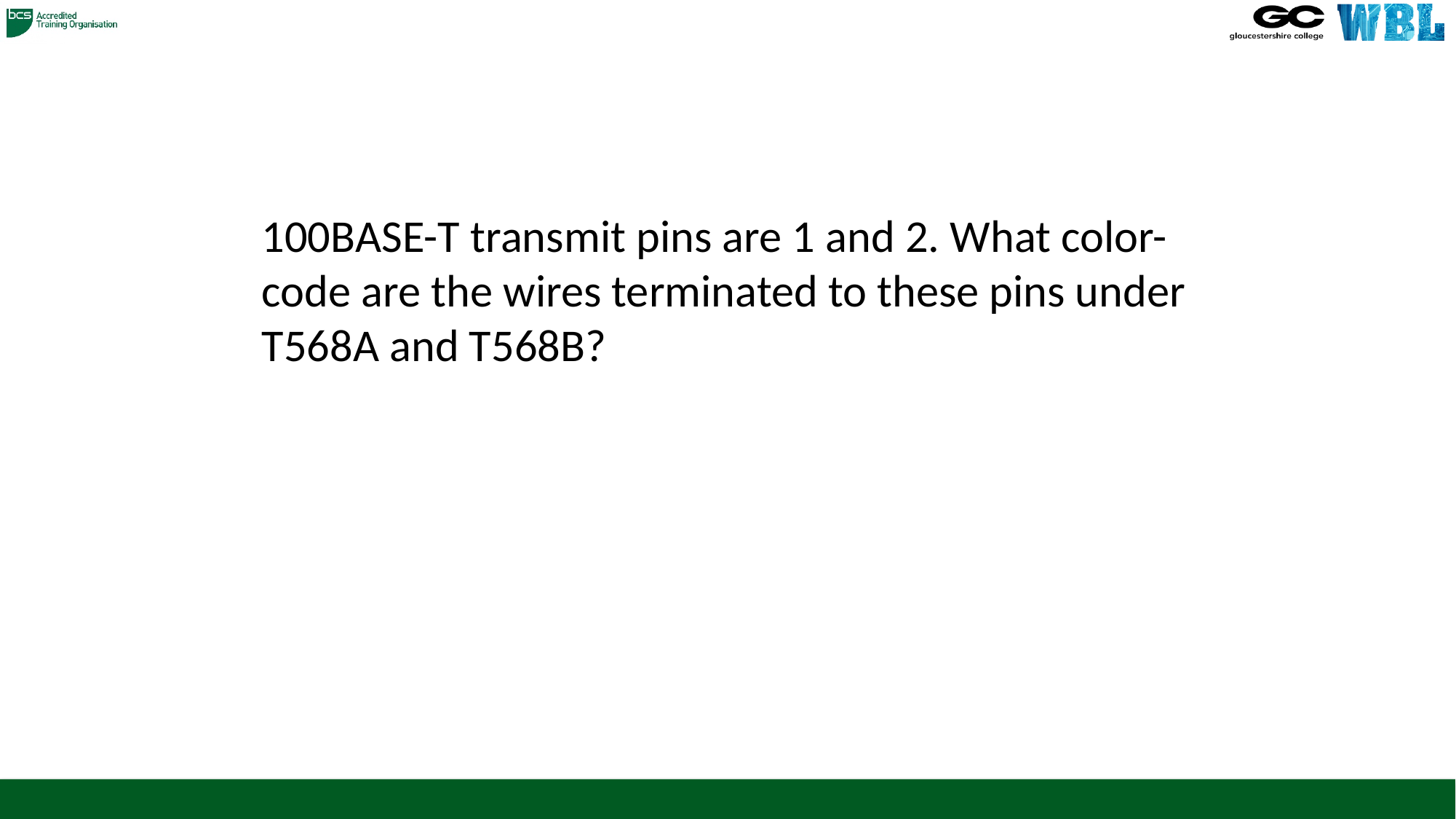

100BASE-T transmit pins are 1 and 2. What color-code are the wires terminated to these pins under T568A and T568B?